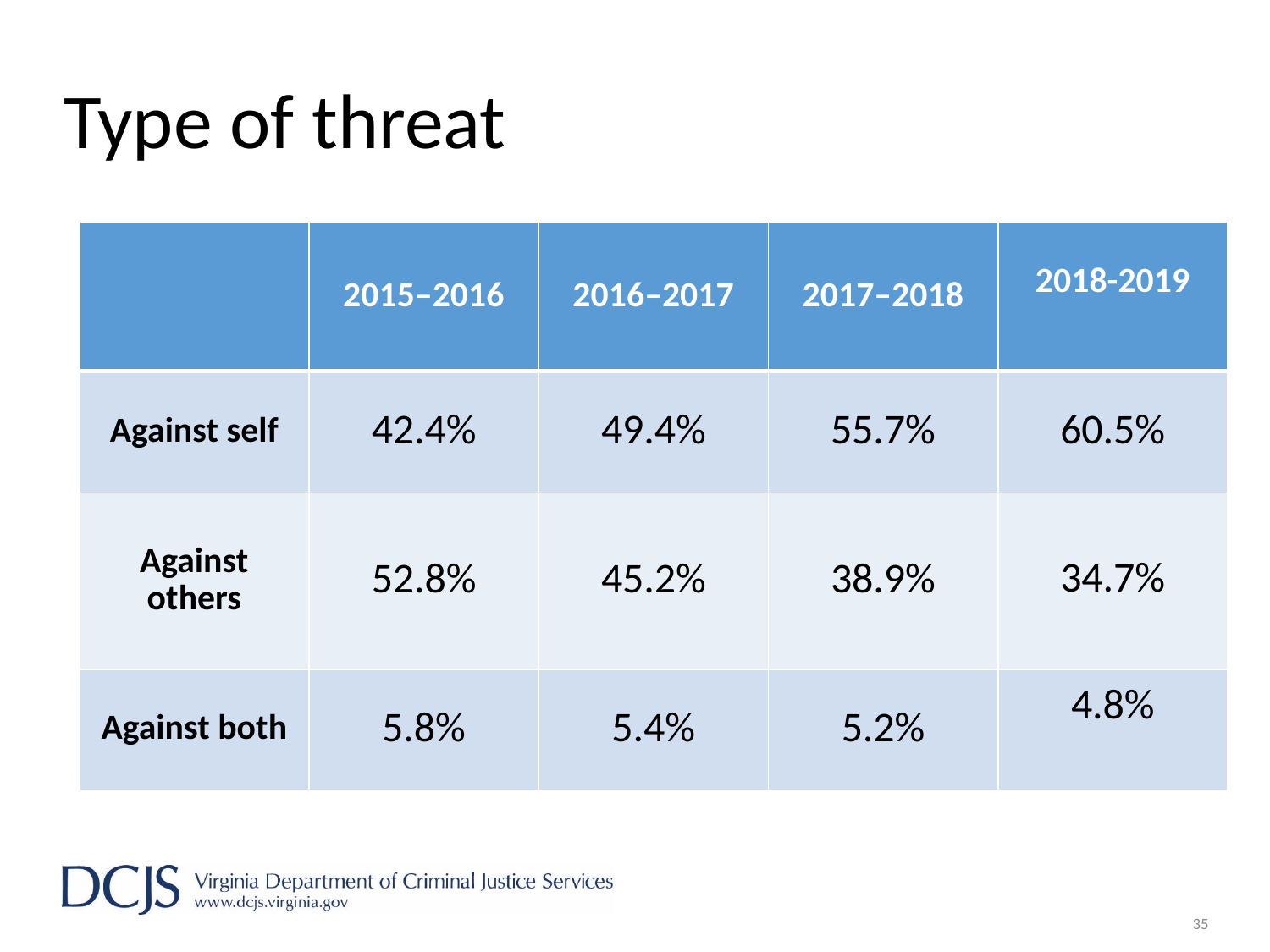

# Type of threat
|  | 2015–2016 | 2016–2017 | 2017–2018 | 2018-2019 |
| --- | --- | --- | --- | --- |
| Against self | 42.4% | 49.4% | 55.7% | 60.5% |
| Against others | 52.8% | 45.2% | 38.9% | 34.7% |
| Against both | 5.8% | 5.4% | 5.2% | 4.8% |
35